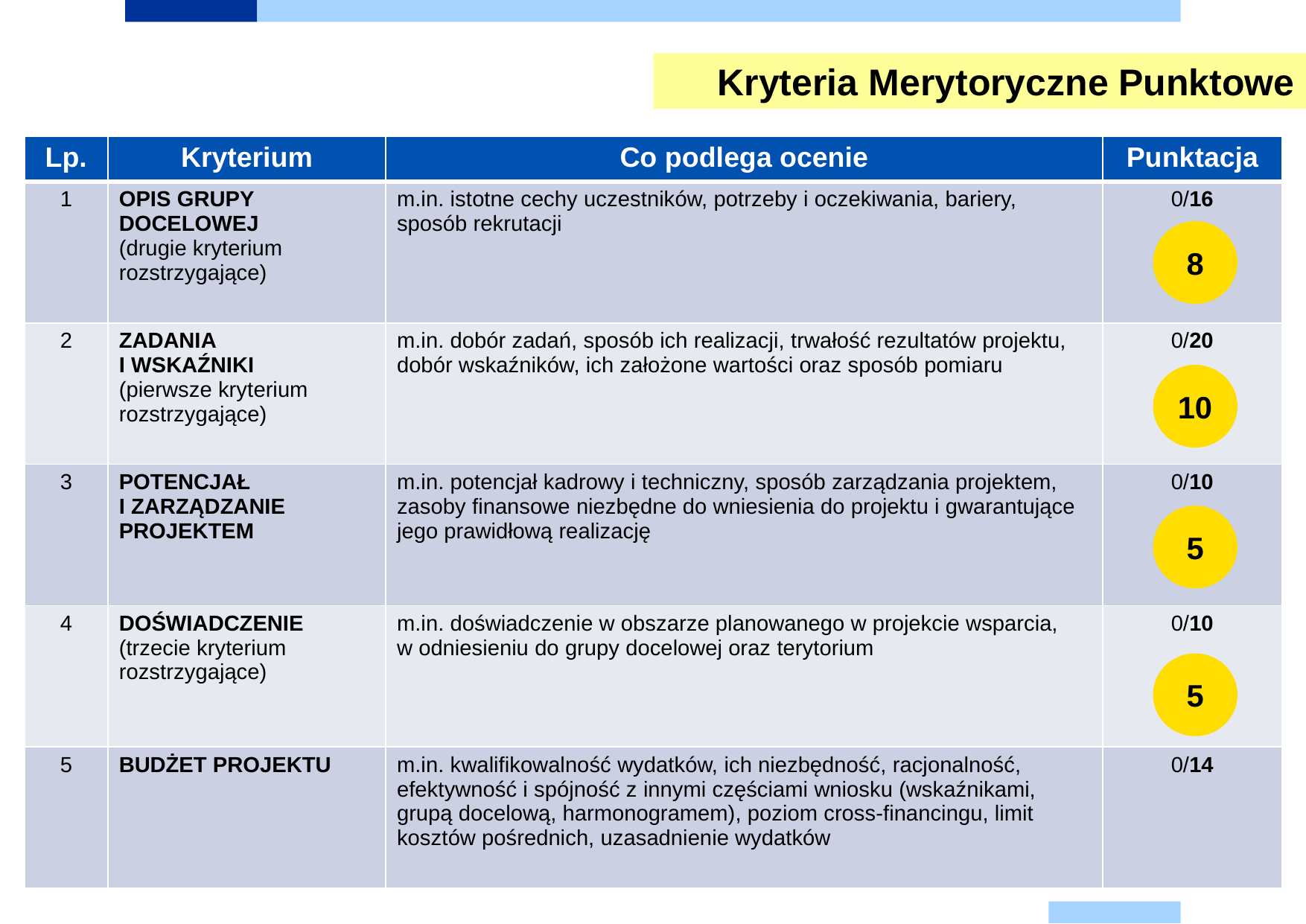

Kryteria Merytoryczne Punktowe
| Lp. | Kryterium | Co podlega ocenie | Punktacja |
| --- | --- | --- | --- |
| 1 | OPIS GRUPY DOCELOWEJ (drugie kryterium rozstrzygające) | m.in. istotne cechy uczestników, potrzeby i oczekiwania, bariery, sposób rekrutacji | 0/16 |
| 2 | ZADANIA I WSKAŹNIKI (pierwsze kryterium rozstrzygające) | m.in. dobór zadań, sposób ich realizacji, trwałość rezultatów projektu, dobór wskaźników, ich założone wartości oraz sposób pomiaru | 0/20 |
| 3 | POTENCJAŁ I ZARZĄDZANIE PROJEKTEM | m.in. potencjał kadrowy i techniczny, sposób zarządzania projektem, zasoby finansowe niezbędne do wniesienia do projektu i gwarantujące jego prawidłową realizację | 0/10 |
| 4 | DOŚWIADCZENIE (trzecie kryterium rozstrzygające) | m.in. doświadczenie w obszarze planowanego w projekcie wsparcia, w odniesieniu do grupy docelowej oraz terytorium | 0/10 |
| 5 | BUDŻET PROJEKTU | m.in. kwalifikowalność wydatków, ich niezbędność, racjonalność, efektywność i spójność z innymi częściami wniosku (wskaźnikami, grupą docelową, harmonogramem), poziom cross-financingu, limit kosztów pośrednich, uzasadnienie wydatków | 0/14 |
8
10
5
5